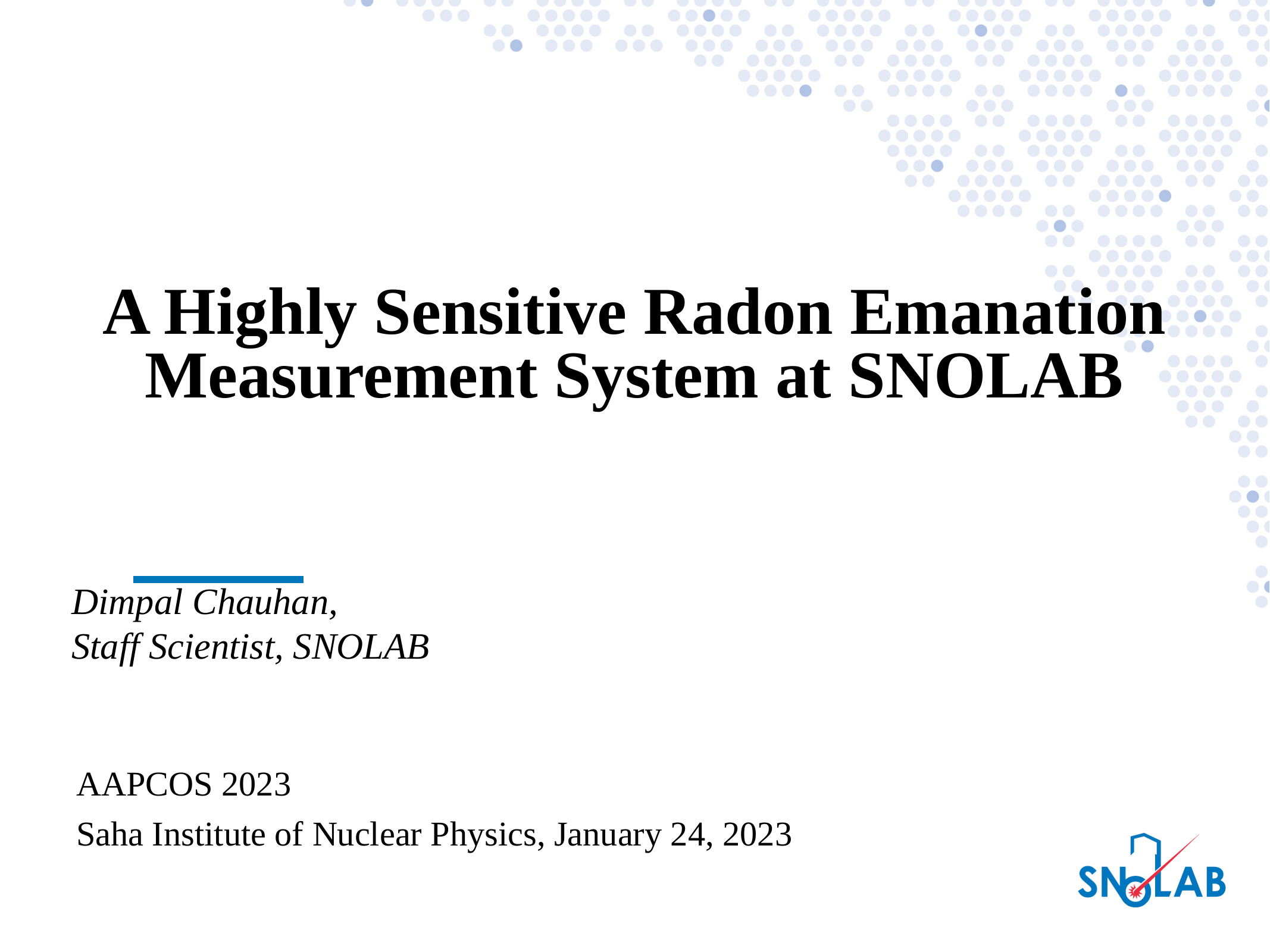

# A Highly Sensitive Radon Emanation Measurement System at SNOLAB
Dimpal Chauhan,
Staff Scientist, SNOLAB

AAPCOS 2023
Saha Institute of Nuclear Physics, January 24, 2023